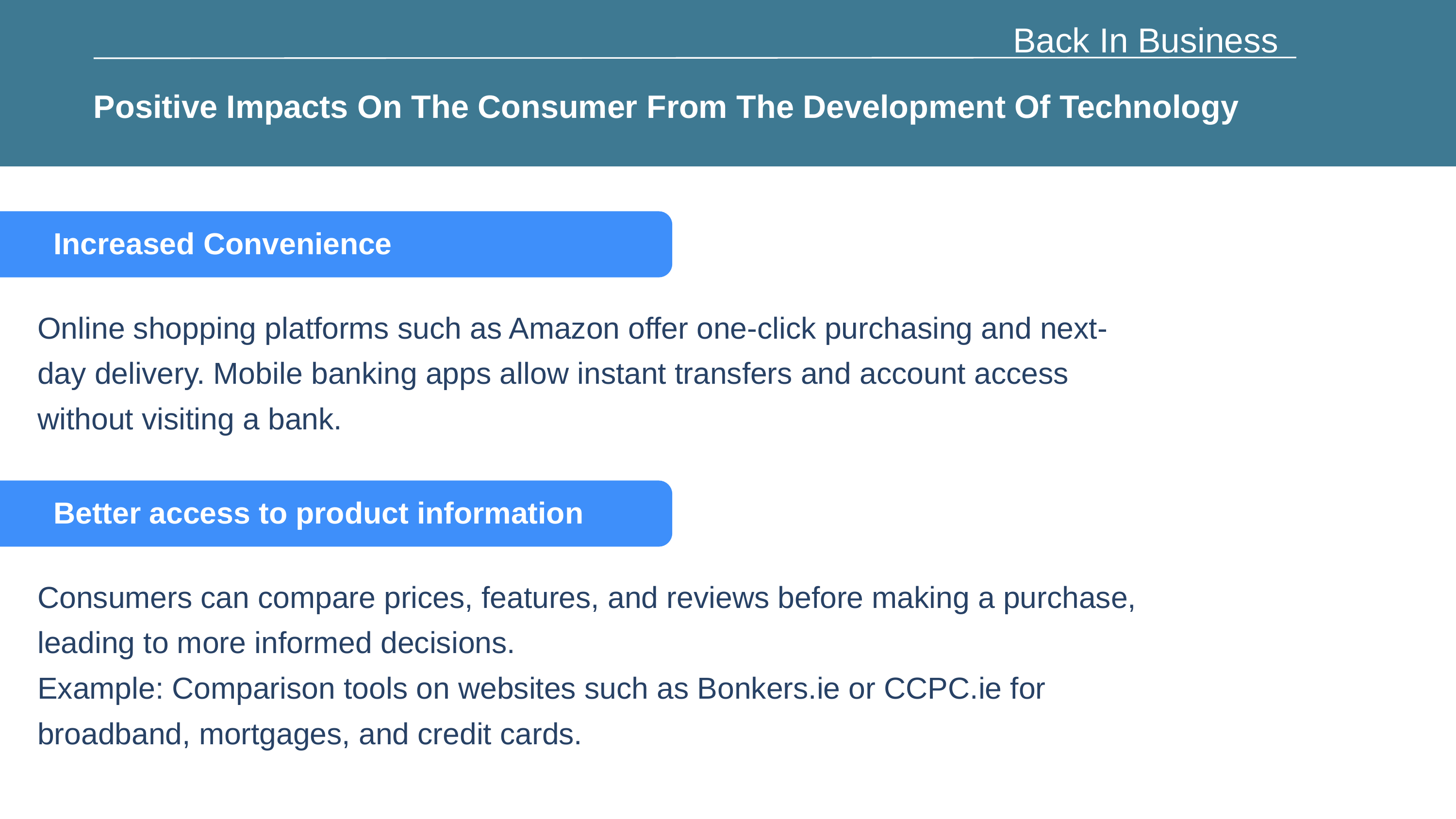

Back In Business

Positive Impacts On The Consumer From The Development Of Technology

Increased Convenience
Online shopping platforms such as Amazon offer one-click purchasing and next-day delivery. Mobile banking apps allow instant transfers and account access without visiting a bank.

Better access to product information
Consumers can compare prices, features, and reviews before making a purchase, leading to more informed decisions.
Example: Comparison tools on websites such as Bonkers.ie or CCPC.ie for broadband, mortgages, and credit cards.